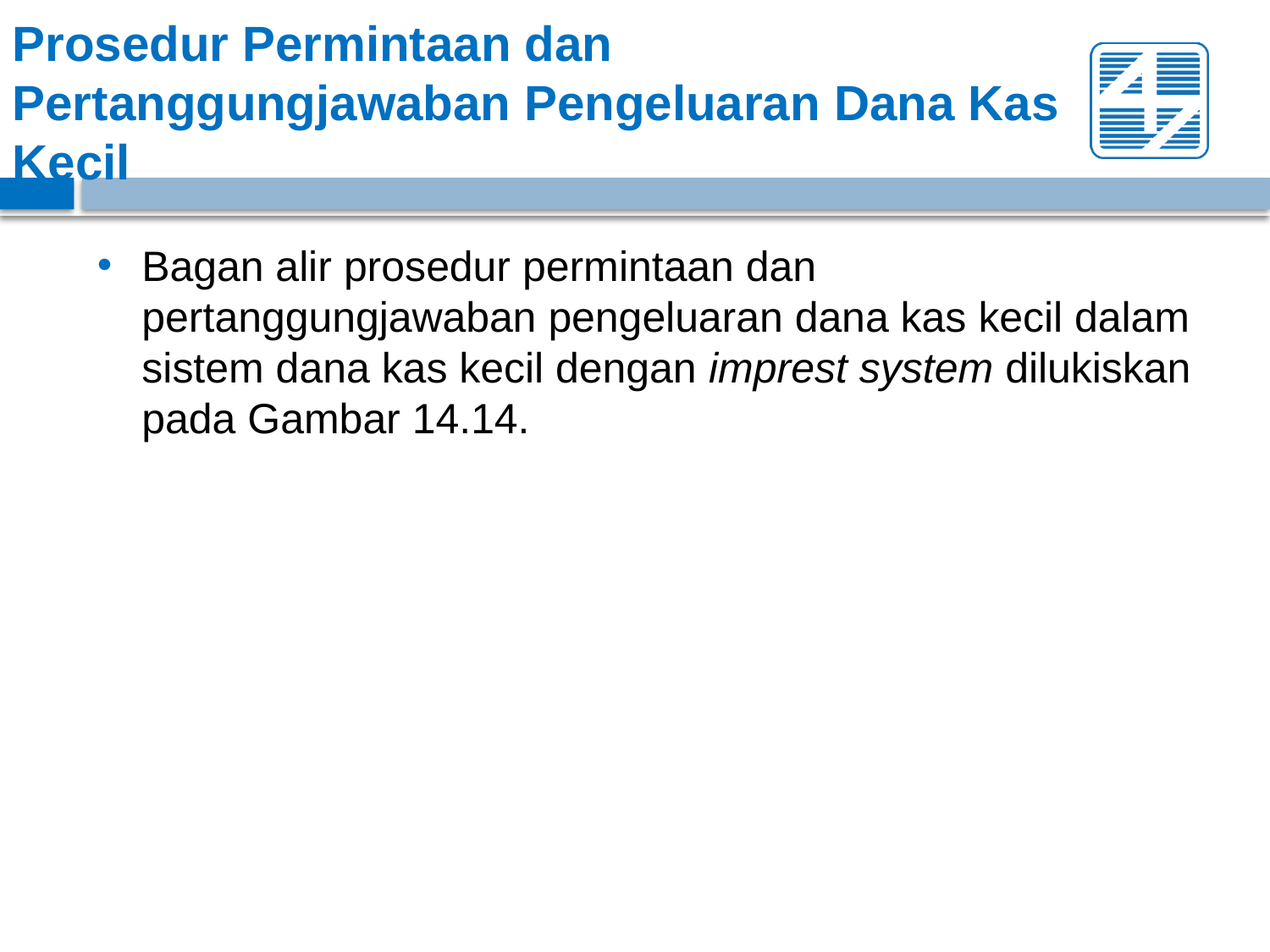

# Prosedur Permintaan dan Pertanggungjawaban Pengeluaran Dana Kas Kecil
Bagan alir prosedur permintaan dan pertanggungjawaban pengeluaran dana kas kecil dalam sistem dana kas kecil dengan imprest system dilukiskan pada Gambar 14.14.